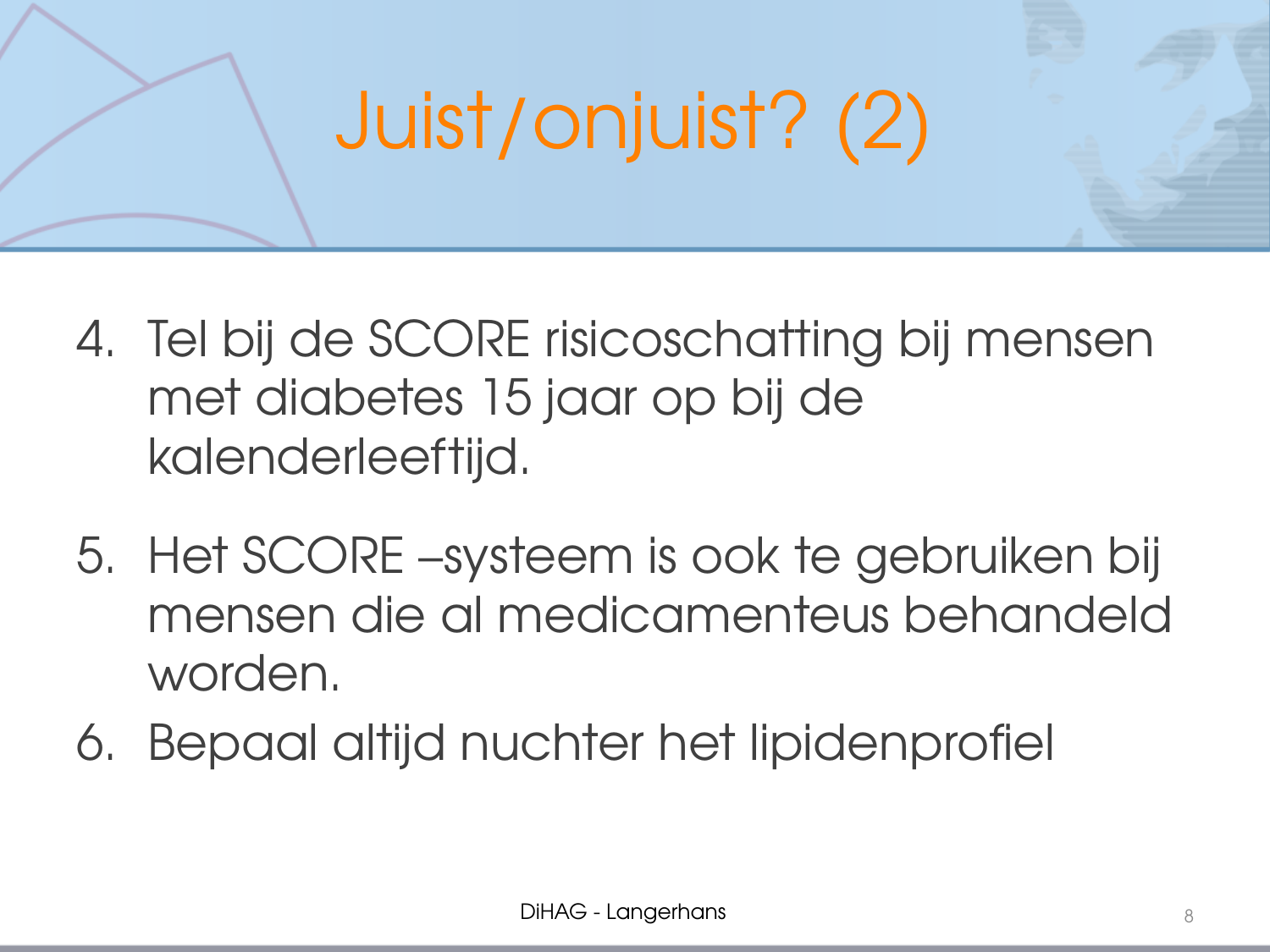

# Juist/onjuist? (2)

Tel bij de SCORE risicoschatting bij mensen met diabetes 15 jaar op bij de kalenderleeftijd.

Het SCORE –systeem is ook te gebruiken bij mensen die al medicamenteus behandeld worden.
Bepaal altijd nuchter het lipidenprofiel
DiHAG - Langerhans
8